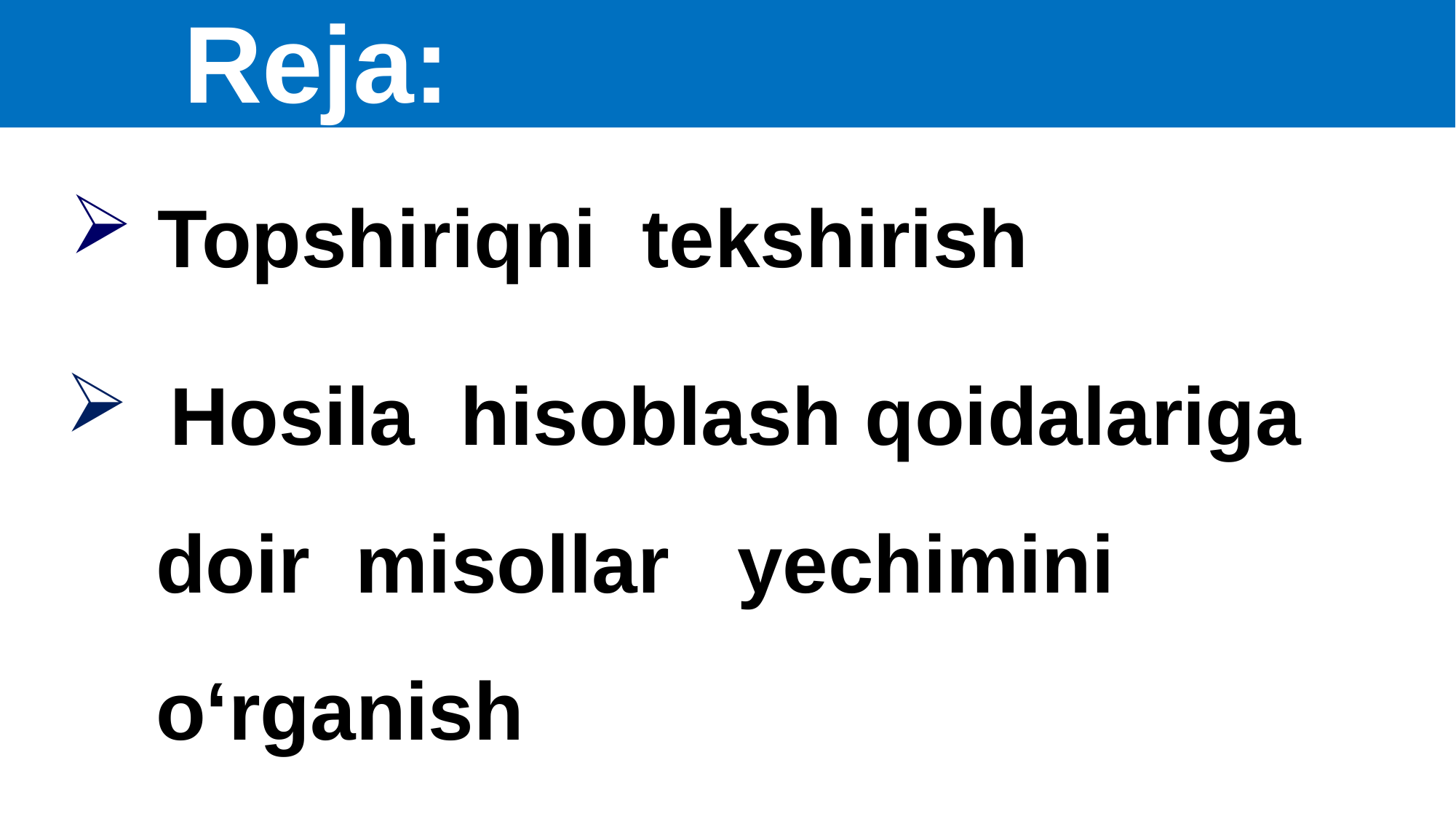

Reja:

 Topshiriqni  tekshirish
 Hosila  hisoblash qoidalariga
    doir  misollar   yechimini
    o‘rganish